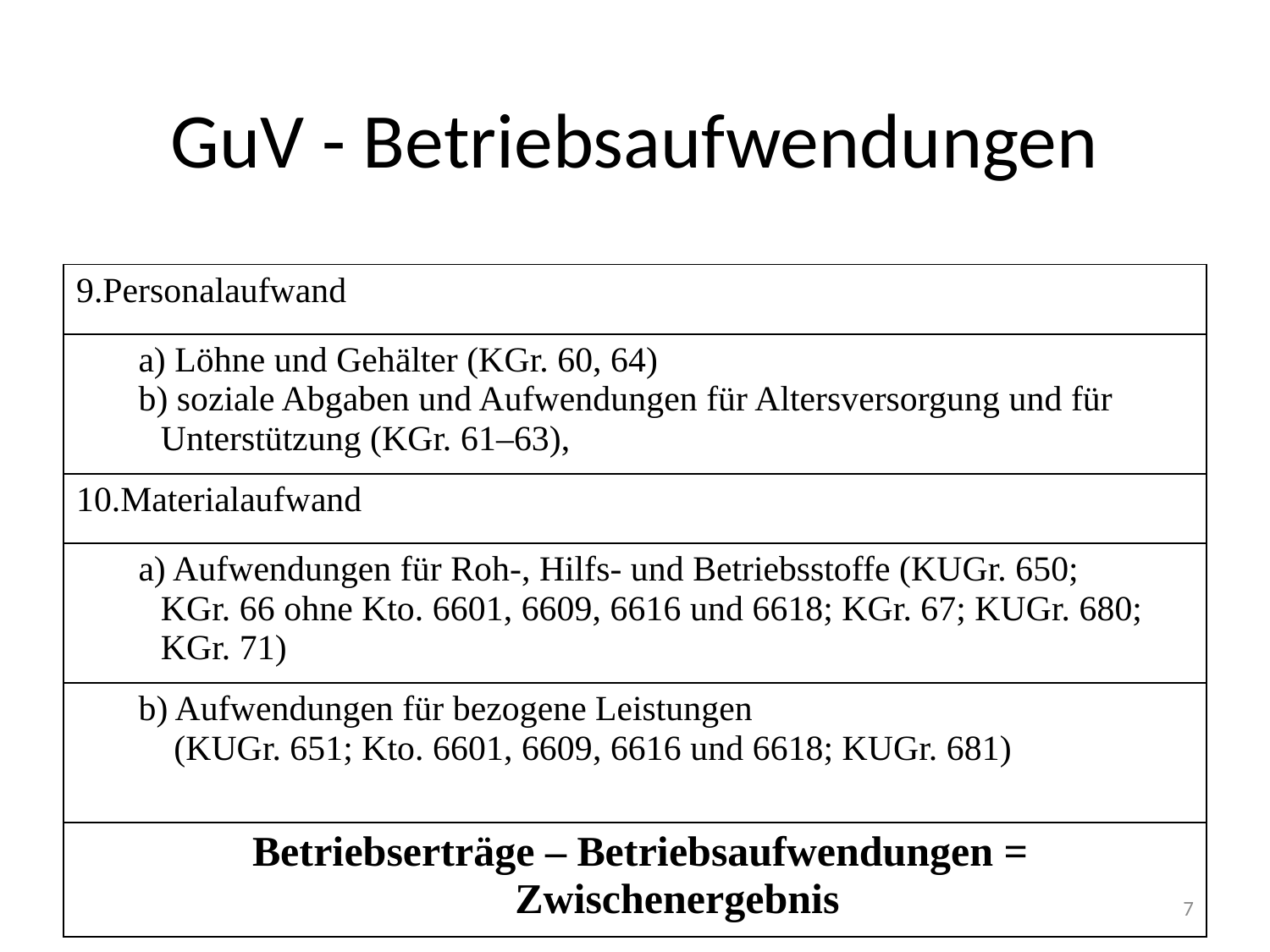

# GuV - Betriebsaufwendungen
| 9.Personalaufwand |
| --- |
| a) Löhne und Gehälter (KGr. 60, 64) b) soziale Abgaben und Aufwendungen für Altersversorgung und für Unterstützung (KGr. 61–63), |
| 10.Materialaufwand |
| a) Aufwendungen für Roh-, Hilfs- und Betriebsstoffe (KUGr. 650; KGr. 66 ohne Kto. 6601, 6609, 6616 und 6618; KGr. 67; KUGr. 680; KGr. 71) |
| b) Aufwendungen für bezogene Leistungen (KUGr. 651; Kto. 6601, 6609, 6616 und 6618; KUGr. 681) |
| Betriebserträge – Betriebsaufwendungen = Zwischenergebnis |
7